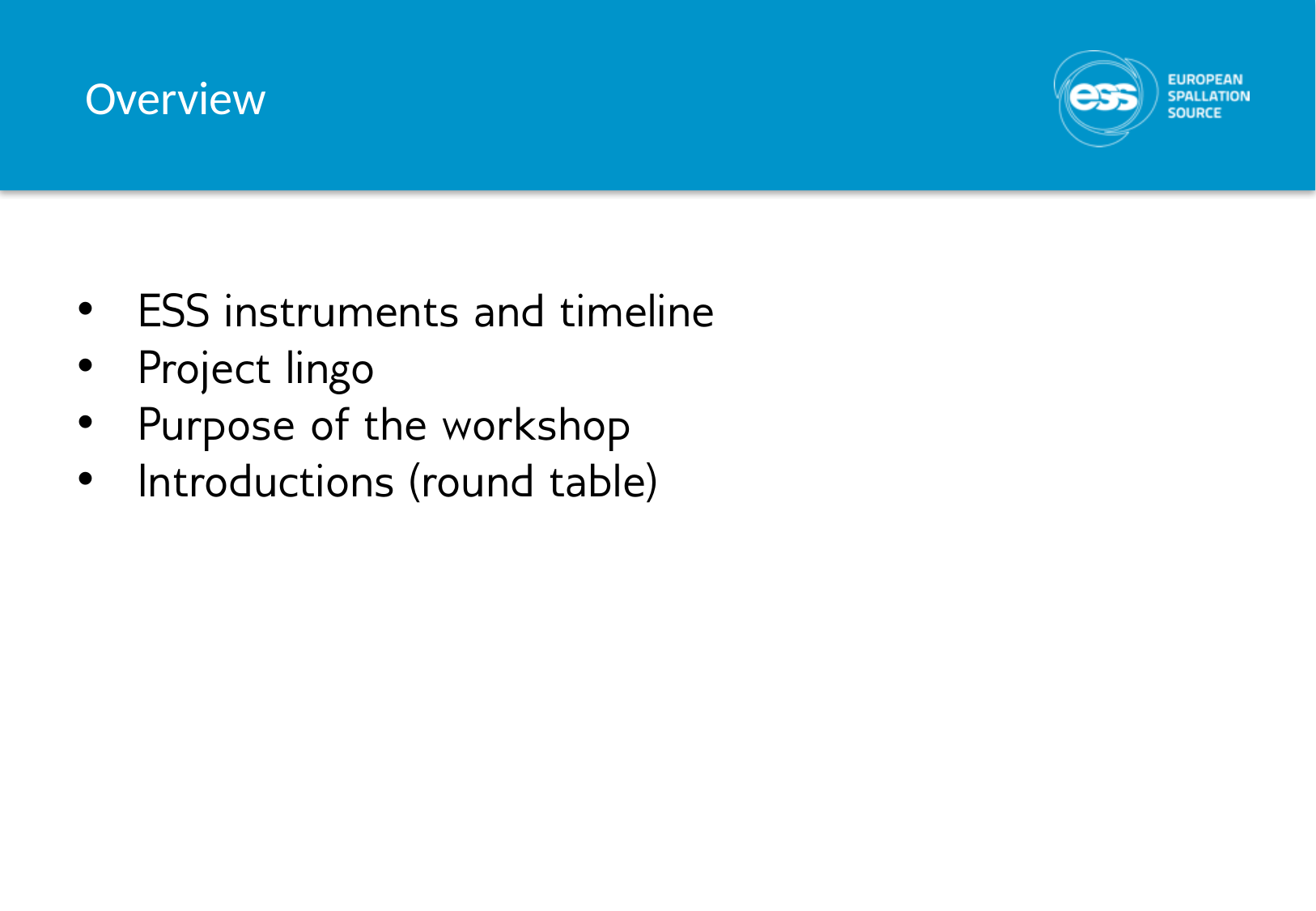

# Overview
ESS instruments and timeline
Project lingo
Purpose of the workshop
Introductions (round table)